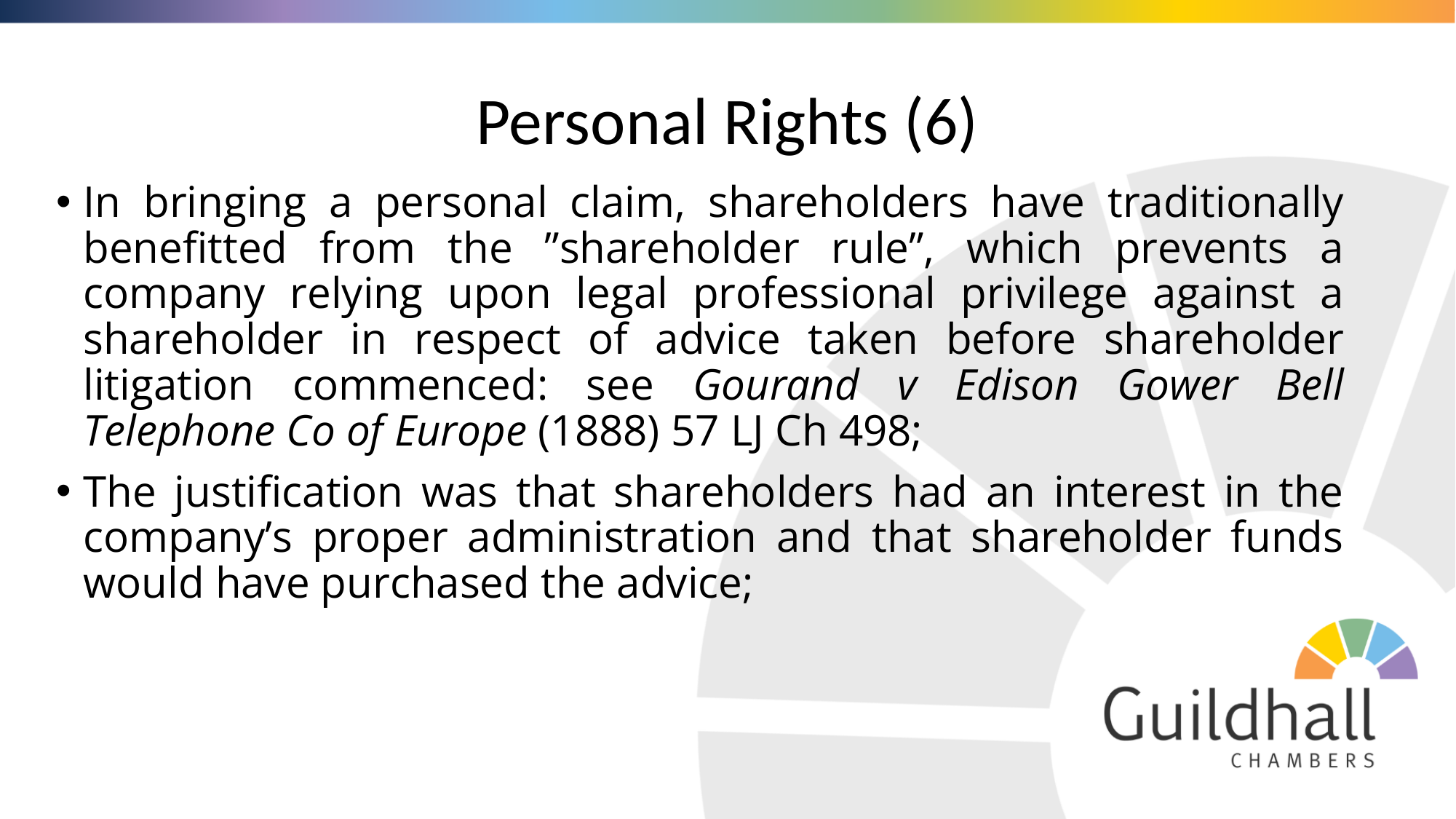

# Personal Rights (6)
In bringing a personal claim, shareholders have traditionally benefitted from the ”shareholder rule”, which prevents a company relying upon legal professional privilege against a shareholder in respect of advice taken before shareholder litigation commenced: see Gourand v Edison Gower Bell Telephone Co of Europe (1888) 57 LJ Ch 498;
The justification was that shareholders had an interest in the company’s proper administration and that shareholder funds would have purchased the advice;